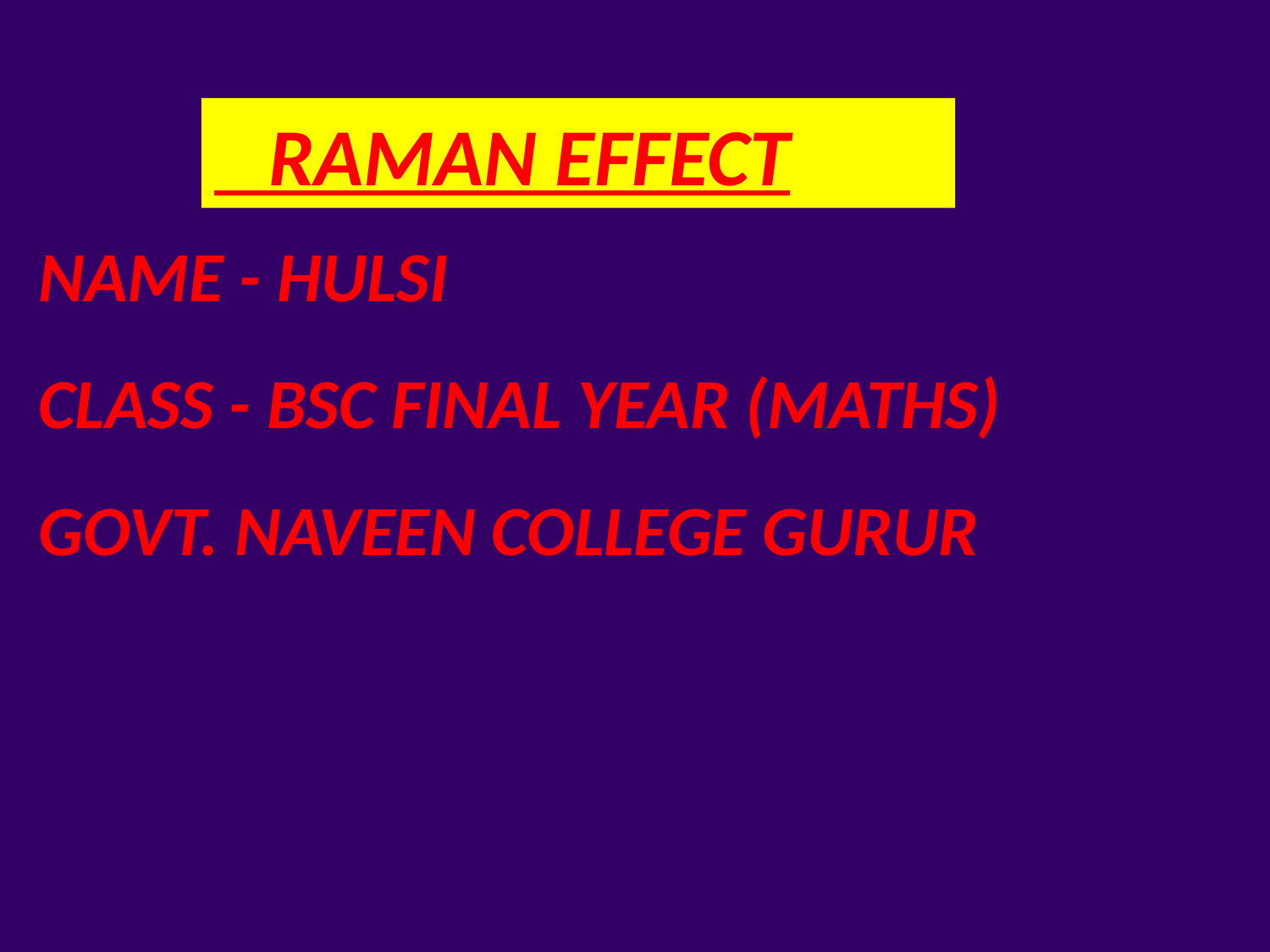

NAME - HULSI
CLASS - BSC FINAL YEAR (MATHS)
GOVT. NAVEEN COLLEGE GURUR
   RAMAN EFFECT